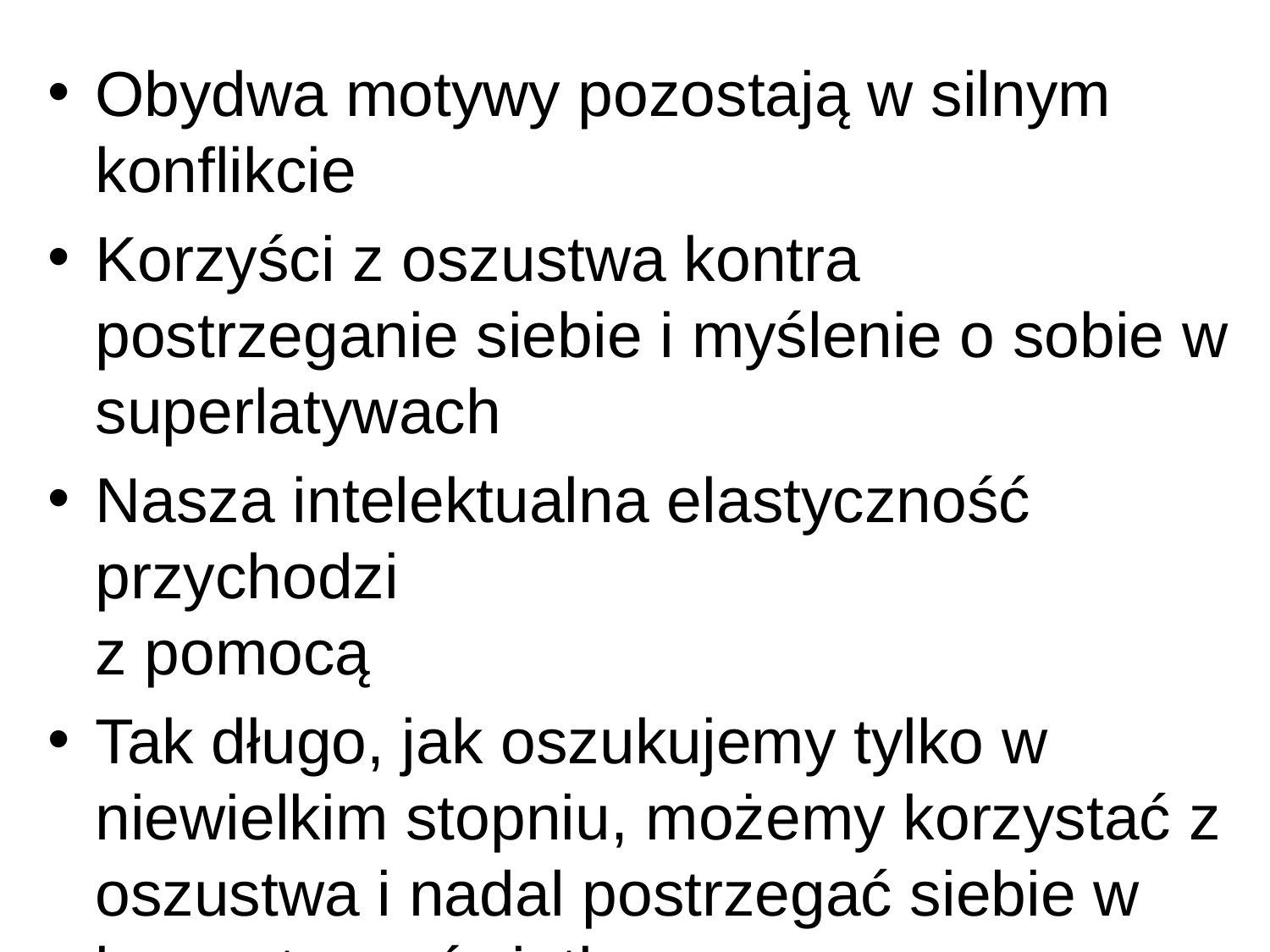

Obydwa motywy pozostają w silnym konflikcie
Korzyści z oszustwa kontra postrzeganie siebie i myślenie o sobie w superlatywach
Nasza intelektualna elastyczność przychodzi
z pomocą
Tak długo, jak oszukujemy tylko w niewielkim stopniu, możemy korzystać z oszustwa i nadal postrzegać siebie w korzystnym świetle
Ten proces racjonalizacji stanowi podstawę teorii współczynnika tolerancji (fudge factor theory) Dana Ariely’ego